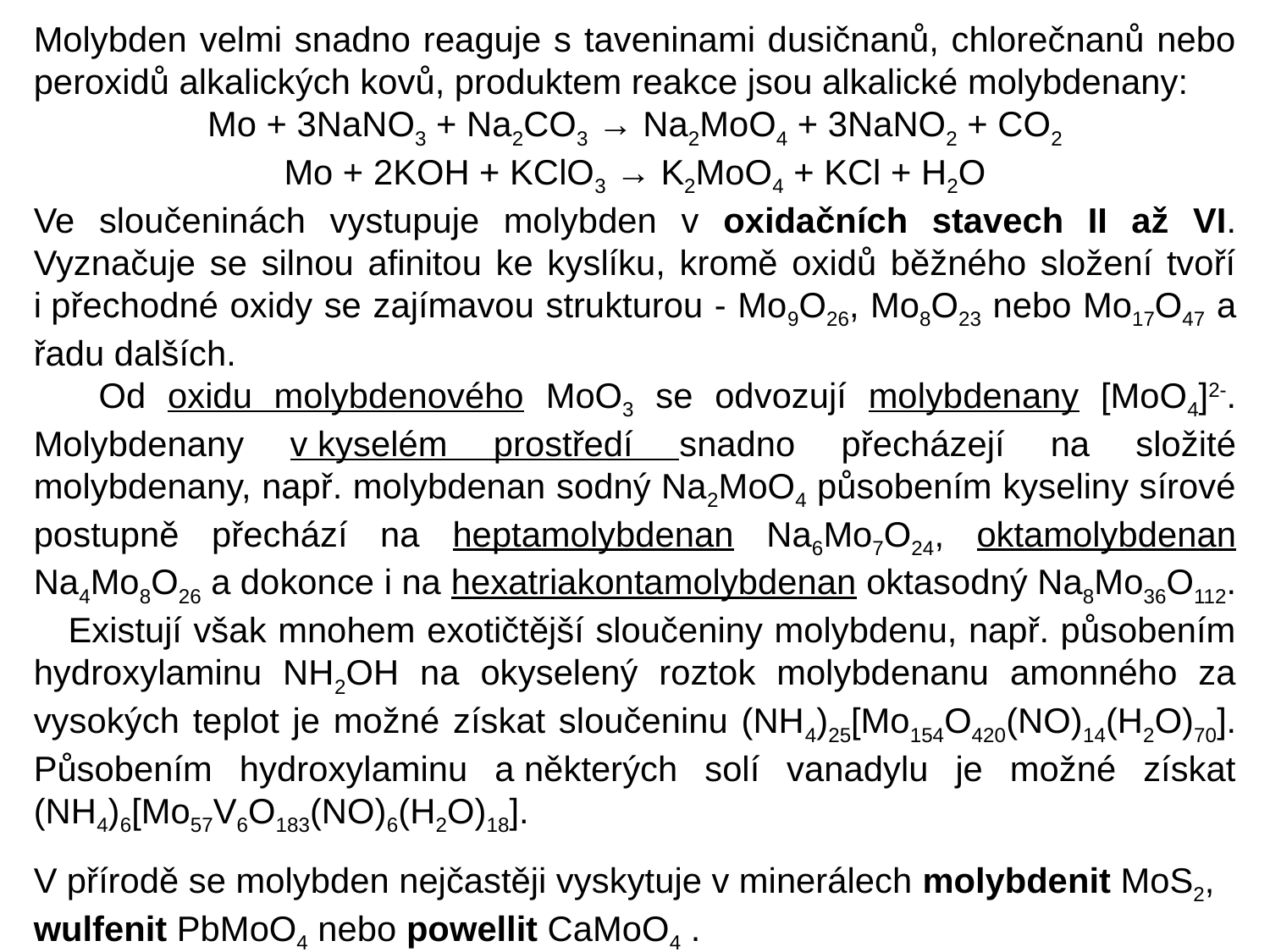

Molybden velmi snadno reaguje s taveninami dusičnanů, chlorečnanů nebo peroxidů alkalických kovů, produktem reakce jsou alkalické molybdenany:
Mo + 3NaNO3 + Na2CO3 → Na2MoO4 + 3NaNO2 + CO2
Mo + 2KOH + KClO3 → K2MoO4 + KCl + H2O
Ve sloučeninách vystupuje molybden v oxidačních stavech II až VI. Vyznačuje se silnou afinitou ke kyslíku, kromě oxidů běžného složení tvoří i přechodné oxidy se zajímavou strukturou - Mo9O26, Mo8O23 nebo Mo17O47 a řadu dalších.
   Od oxidu molybdenového MoO3 se odvozují molybdenany [MoO4]2-. Molybdenany v kyselém prostředí snadno přecházejí na složité molybdenany, např. molybdenan sodný Na2MoO4 působením kyseliny sírové postupně přechází na heptamolybdenan Na6Mo7O24, oktamolybdenan Na4Mo8O26 a dokonce i na hexatriakontamolybdenan oktasodný Na8Mo36O112.
   Existují však mnohem exotičtější sloučeniny molybdenu, např. působením hydroxylaminu NH2OH na okyselený roztok molybdenanu amonného za vysokých teplot je možné získat sloučeninu (NH4)25[Mo154O420(NO)14(H2O)70]. Působením hydroxylaminu a některých solí vanadylu je možné získat (NH4)6[Mo57V6O183(NO)6(H2O)18].

V přírodě se molybden nejčastěji vyskytuje v minerálech molybdenit MoS2, wulfenit PbMoO4 nebo powellit CaMoO4 .